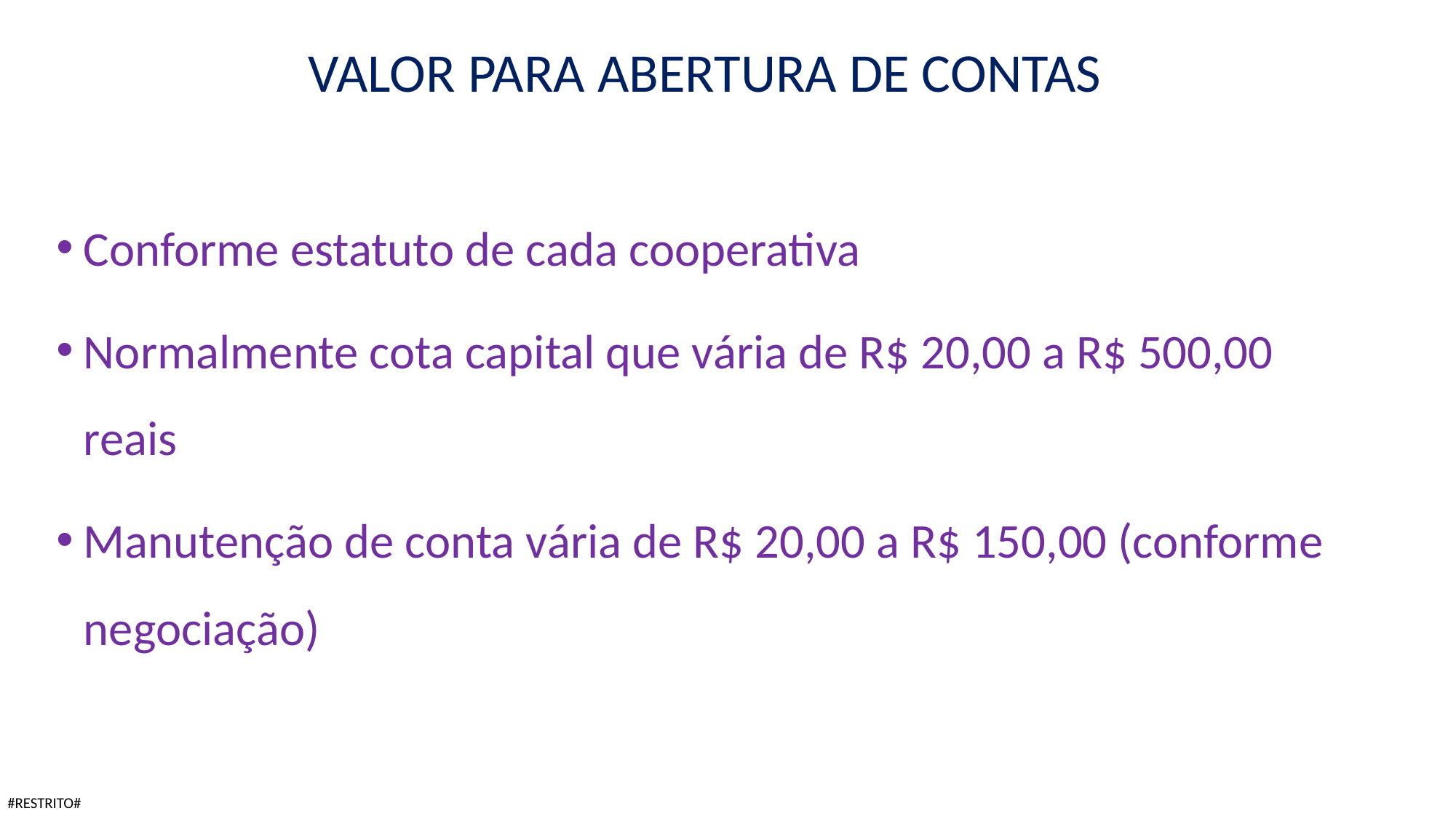

VALOR PARA ABERTURA DE CONTAS
Conforme estatuto de cada cooperativa
Normalmente cota capital que vária de R$ 20,00 a R$ 500,00 reais
Manutenção de conta vária de R$ 20,00 a R$ 150,00 (conforme negociação)